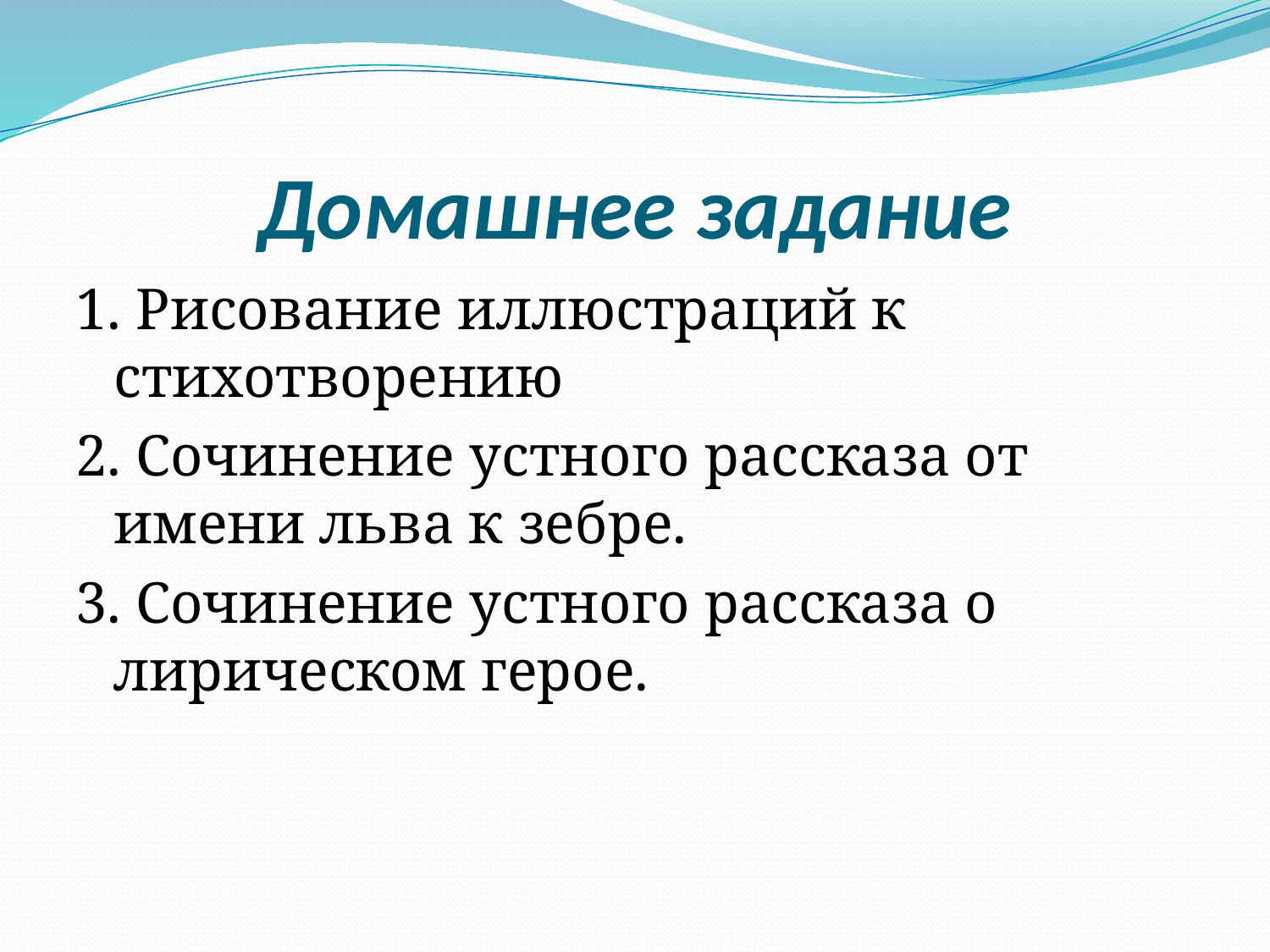

# Домашнее задание
1. Рисование иллюстраций к стихотворению
2. Сочинение устного рассказа от имени льва к зебре.
3. Сочинение устного рассказа о лирическом герое.